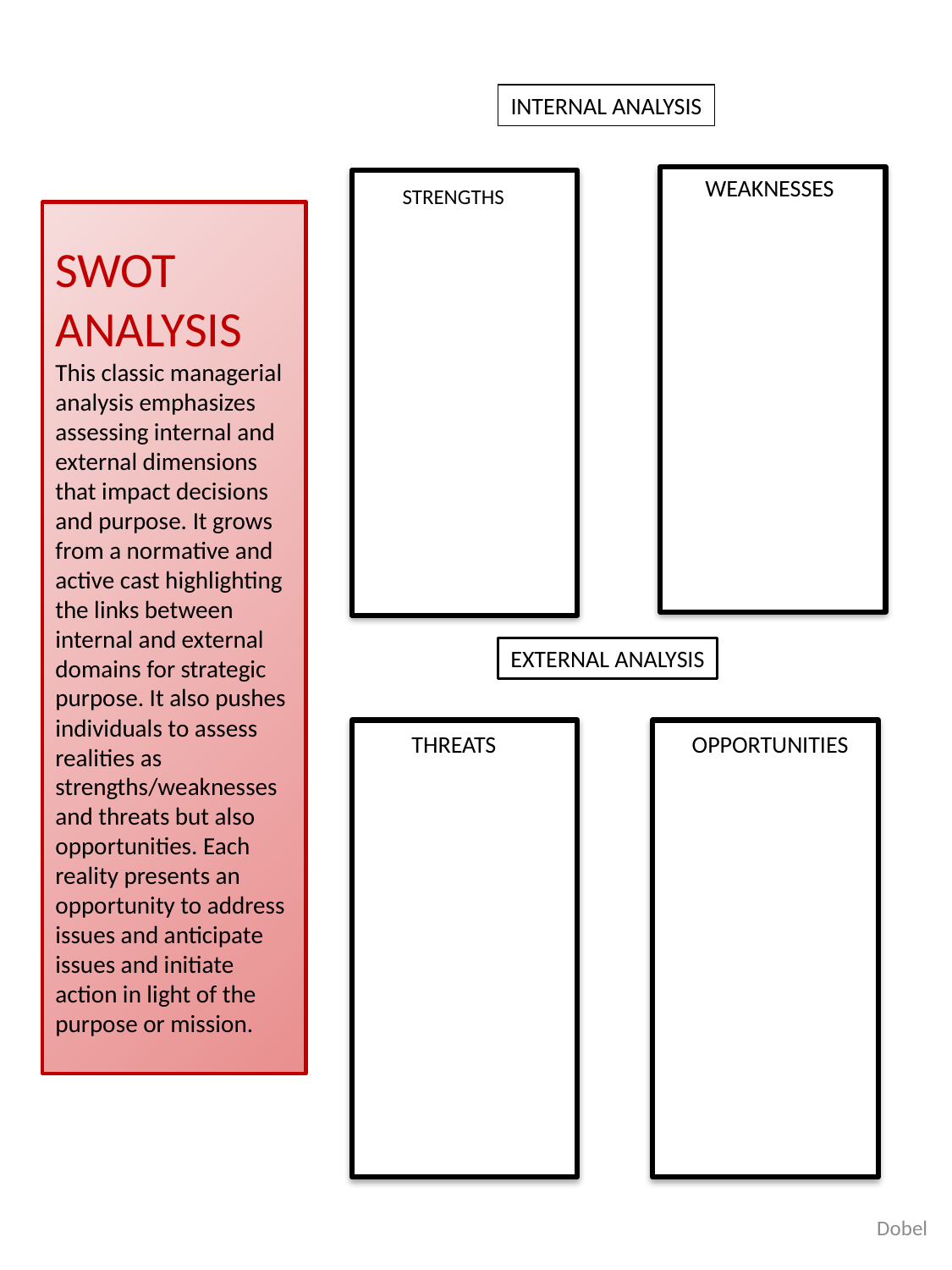

INTERNAL ANALYSIS

WEAKNESSES

STRENGTHS
EXTERNAL ANALYSIS

OPPORTUNITIES
THREATS
# SWOT ANALYSIS This classic managerial analysis emphasizes assessing internal and external dimensions that impact decisions and purpose. It grows from a normative and active cast highlighting the links between internal and external domains for strategic purpose. It also pushes individuals to assess realities as strengths/weaknesses and threats but also opportunities. Each reality presents an opportunity to address issues and anticipate issues and initiate action in light of the purpose or mission.
Dobel